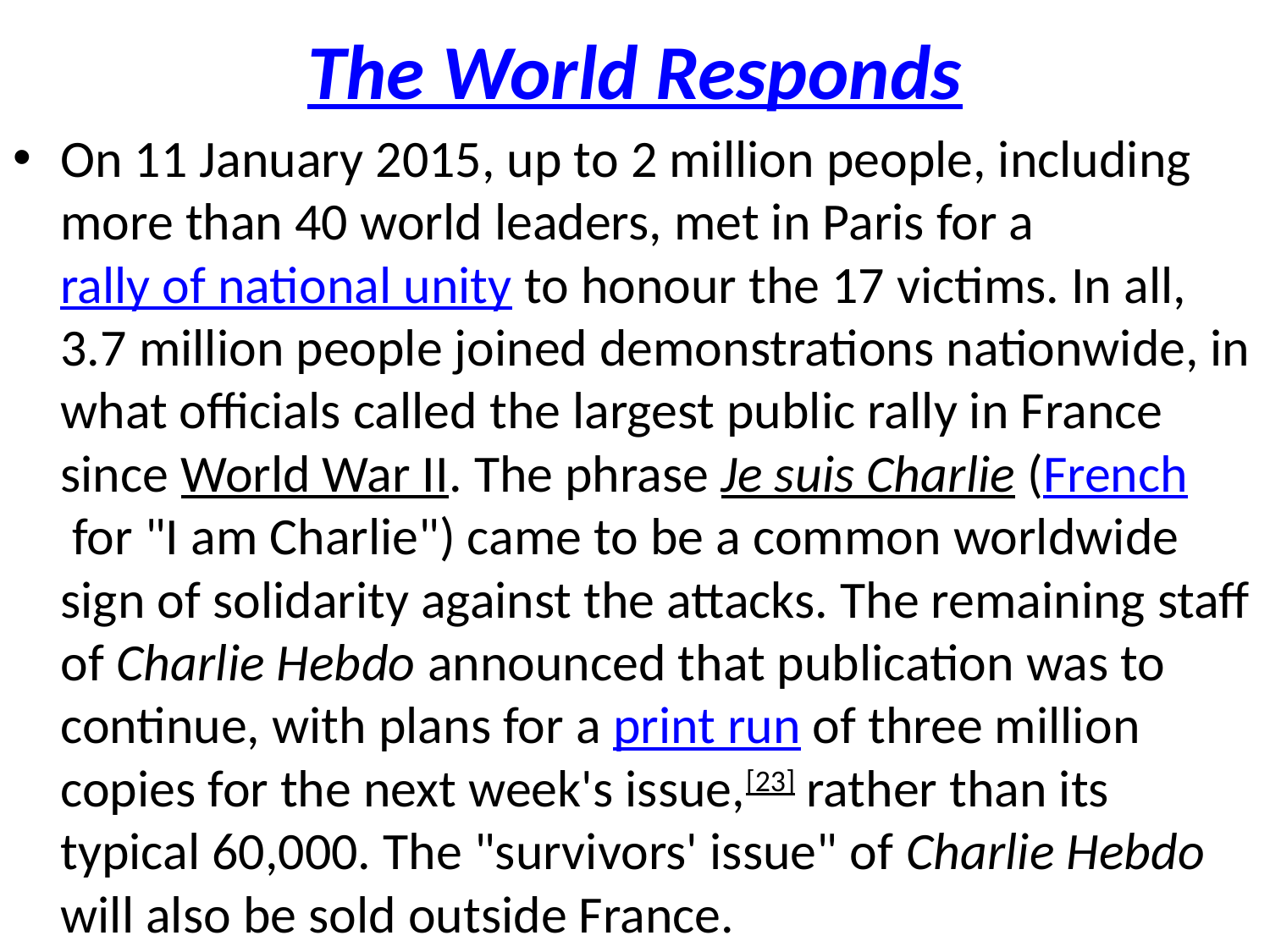

# The World Responds
On 11 January 2015, up to 2 million people, including more than 40 world leaders, met in Paris for a rally of national unity to honour the 17 victims. In all, 3.7 million people joined demonstrations nationwide, in what officials called the largest public rally in France since World War II. The phrase Je suis Charlie (French for "I am Charlie") came to be a common worldwide sign of solidarity against the attacks. The remaining staff of Charlie Hebdo announced that publication was to continue, with plans for a print run of three million copies for the next week's issue,[23] rather than its typical 60,000. The "survivors' issue" of Charlie Hebdo will also be sold outside France.